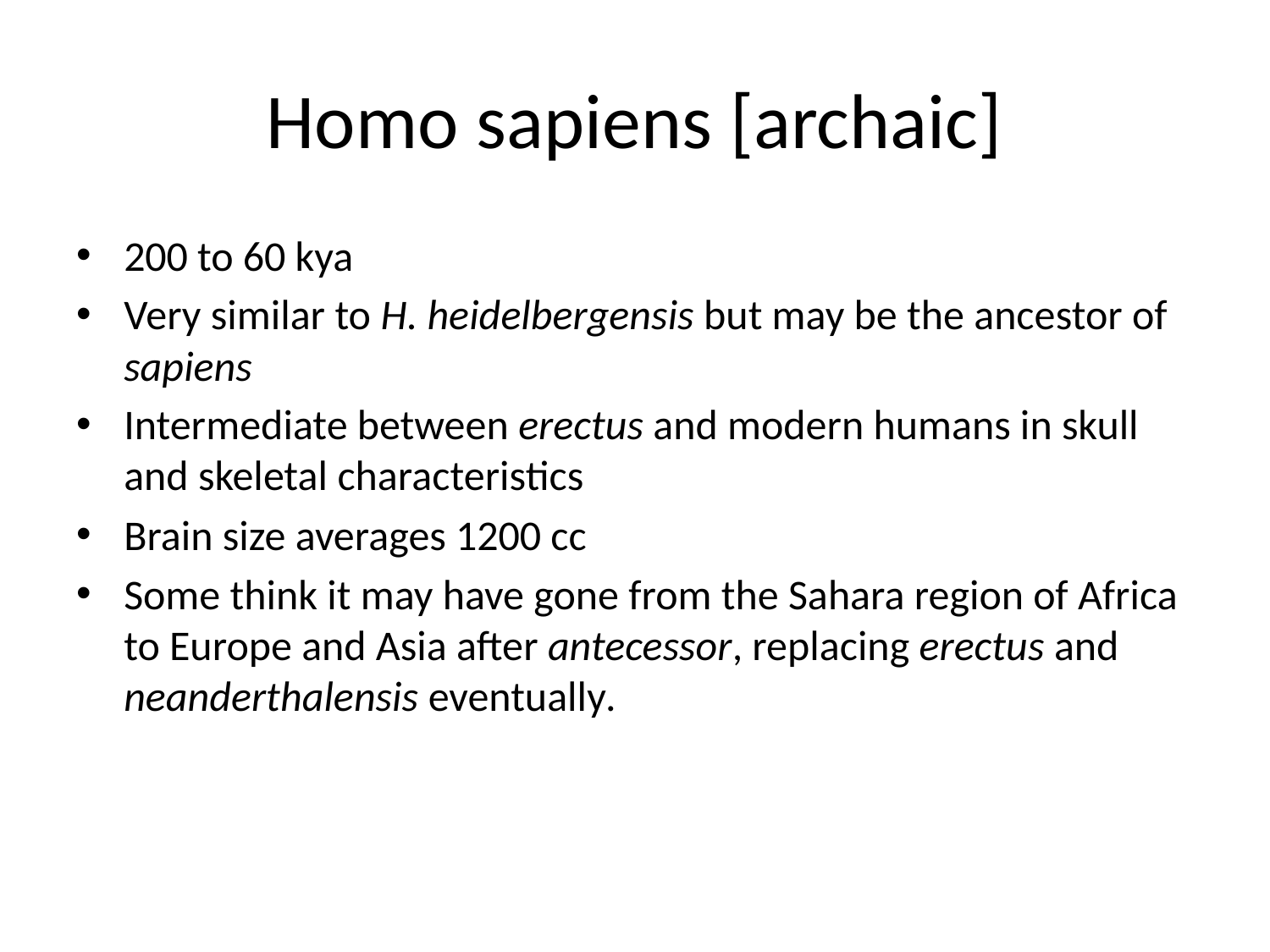

# Homo sapiens [archaic]
200 to 60 kya
Very similar to H. heidelbergensis but may be the ancestor of sapiens
Intermediate between erectus and modern humans in skull and skeletal characteristics
Brain size averages 1200 cc
Some think it may have gone from the Sahara region of Africa to Europe and Asia after antecessor, replacing erectus and neanderthalensis eventually.